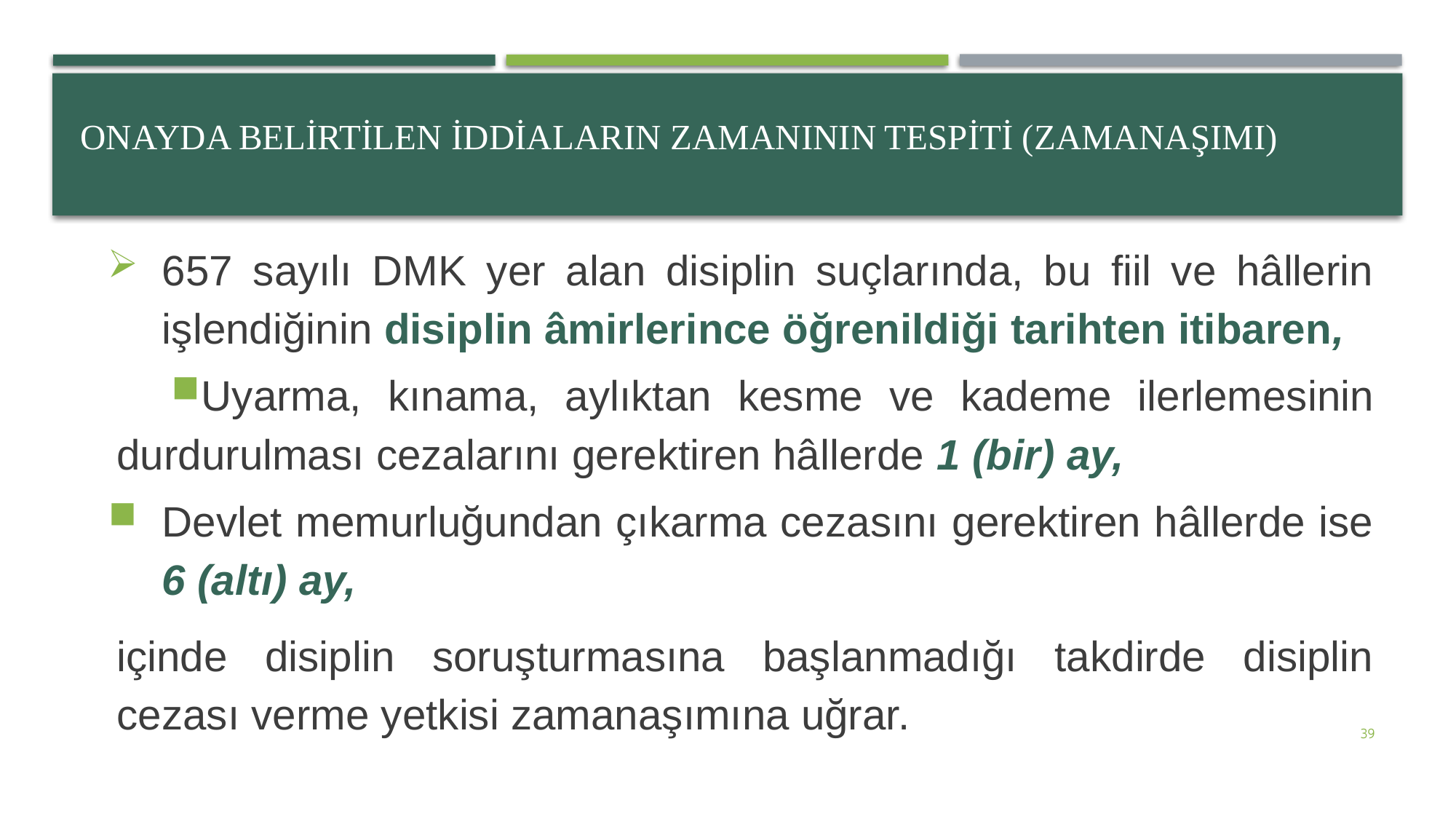

# Onayda belirtilen iddiaların zamanının tespiti (Zamanaşımı)
657 sayılı DMK yer alan disiplin suçlarında, bu fiil ve hâllerin işlendiğinin disiplin âmirlerince öğrenildiği tarihten itibaren,
Uyarma, kınama, aylıktan kesme ve kademe ilerlemesinin durdurulması cezalarını gerektiren hâllerde 1 (bir) ay,
Devlet memurluğundan çıkarma cezasını gerektiren hâllerde ise 6 (altı) ay,
içinde disiplin soruşturmasına başlanmadığı takdirde disiplin cezası verme yetkisi zamanaşımına uğrar.

39